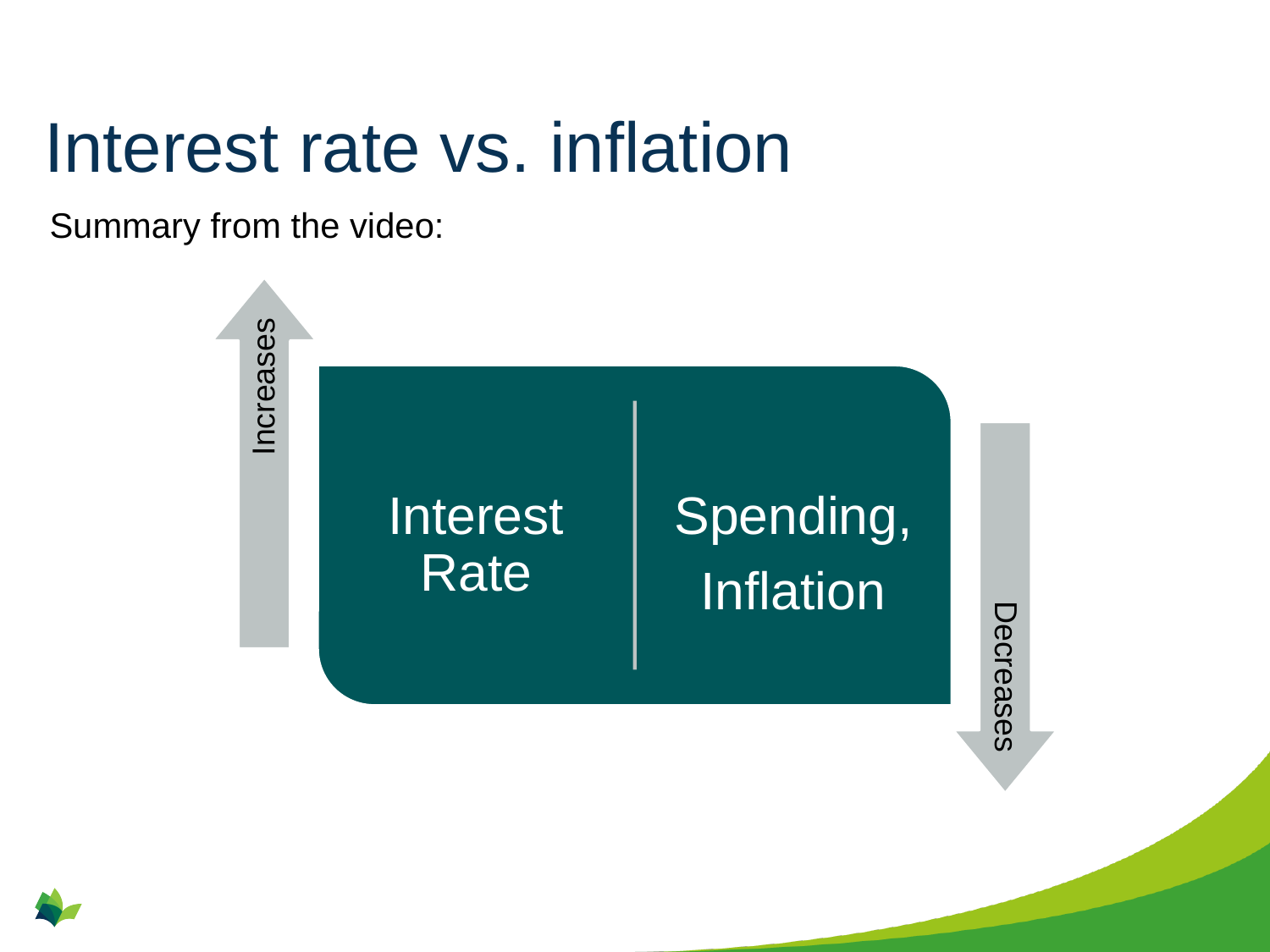

# Interest rate vs. inflation
Summary from the video:

Interest Rate

Spending,
Inflation
Increases
Decreases